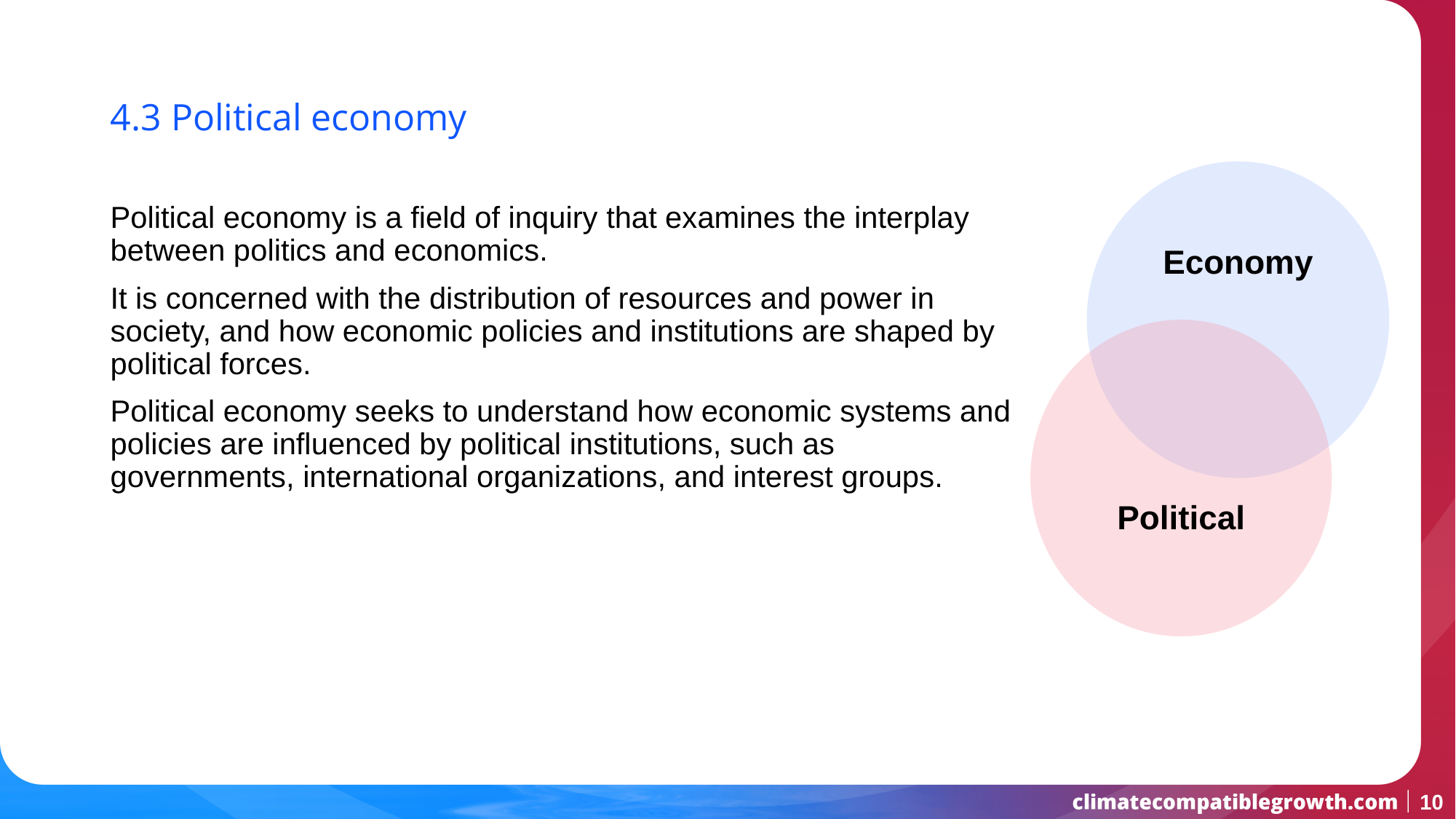

4.3 Political economy

Economy

Political
Political economy is a field of inquiry that examines the interplay between politics and economics.
It is concerned with the distribution of resources and power in society, and how economic policies and institutions are shaped by political forces.
Political economy seeks to understand how economic systems and policies are influenced by political institutions, such as governments, international organizations, and interest groups.

10